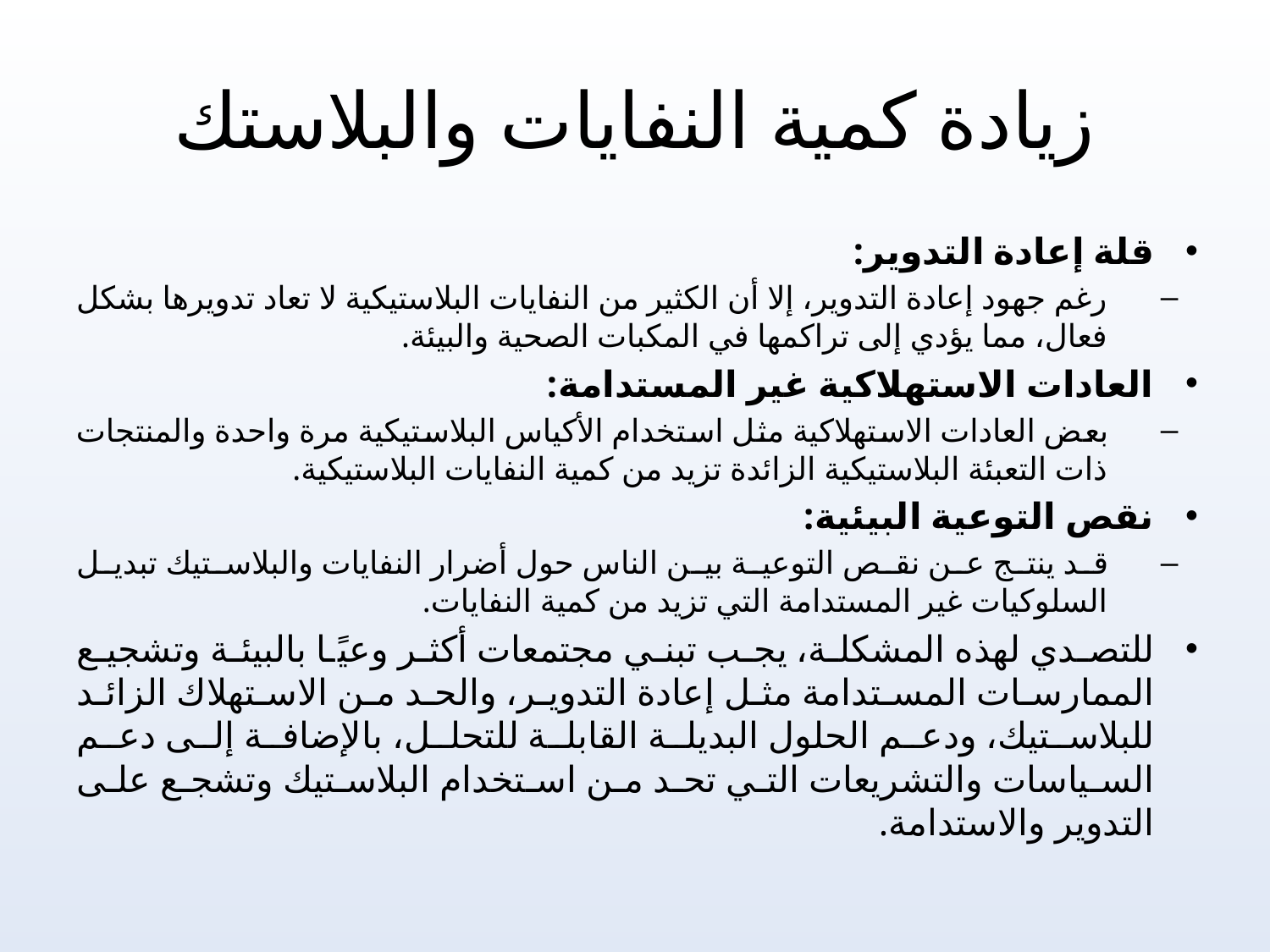

# زيادة كمية النفايات والبلاستك
قلة إعادة التدوير:
رغم جهود إعادة التدوير، إلا أن الكثير من النفايات البلاستيكية لا تعاد تدويرها بشكل فعال، مما يؤدي إلى تراكمها في المكبات الصحية والبيئة.
العادات الاستهلاكية غير المستدامة:
بعض العادات الاستهلاكية مثل استخدام الأكياس البلاستيكية مرة واحدة والمنتجات ذات التعبئة البلاستيكية الزائدة تزيد من كمية النفايات البلاستيكية.
نقص التوعية البيئية:
قد ينتج عن نقص التوعية بين الناس حول أضرار النفايات والبلاستيك تبديل السلوكيات غير المستدامة التي تزيد من كمية النفايات.
للتصدي لهذه المشكلة، يجب تبني مجتمعات أكثر وعيًا بالبيئة وتشجيع الممارسات المستدامة مثل إعادة التدوير، والحد من الاستهلاك الزائد للبلاستيك، ودعم الحلول البديلة القابلة للتحلل، بالإضافة إلى دعم السياسات والتشريعات التي تحد من استخدام البلاستيك وتشجع على التدوير والاستدامة.